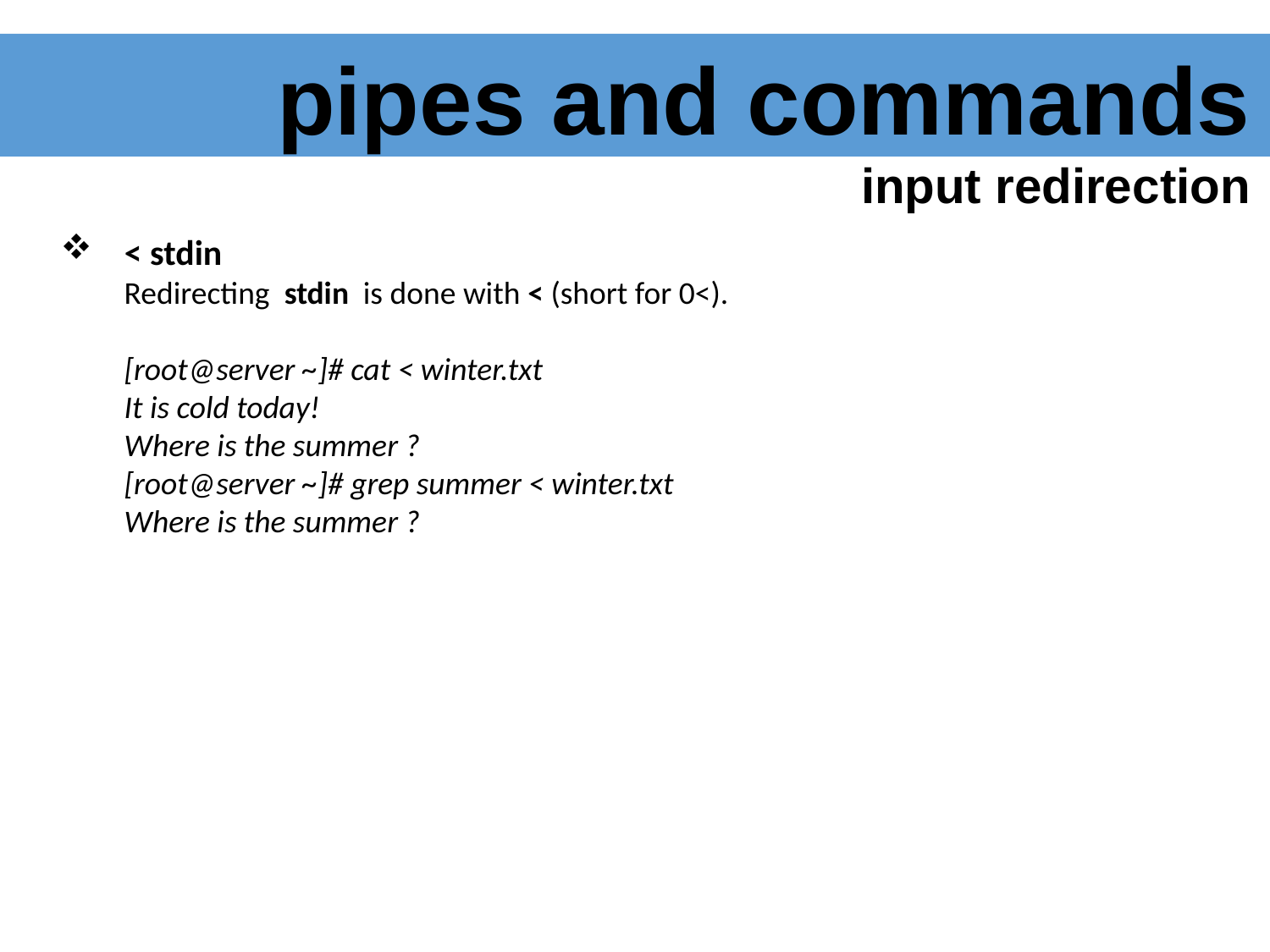

pipes and commands
  input redirection

  < stdin
Redirecting  stdin  is done with < (short for 0<).

[root@server ~]# cat < winter.txt
It is cold today!
Where is the summer ?
[root@server ~]# grep summer < winter.txt
Where is the summer ?